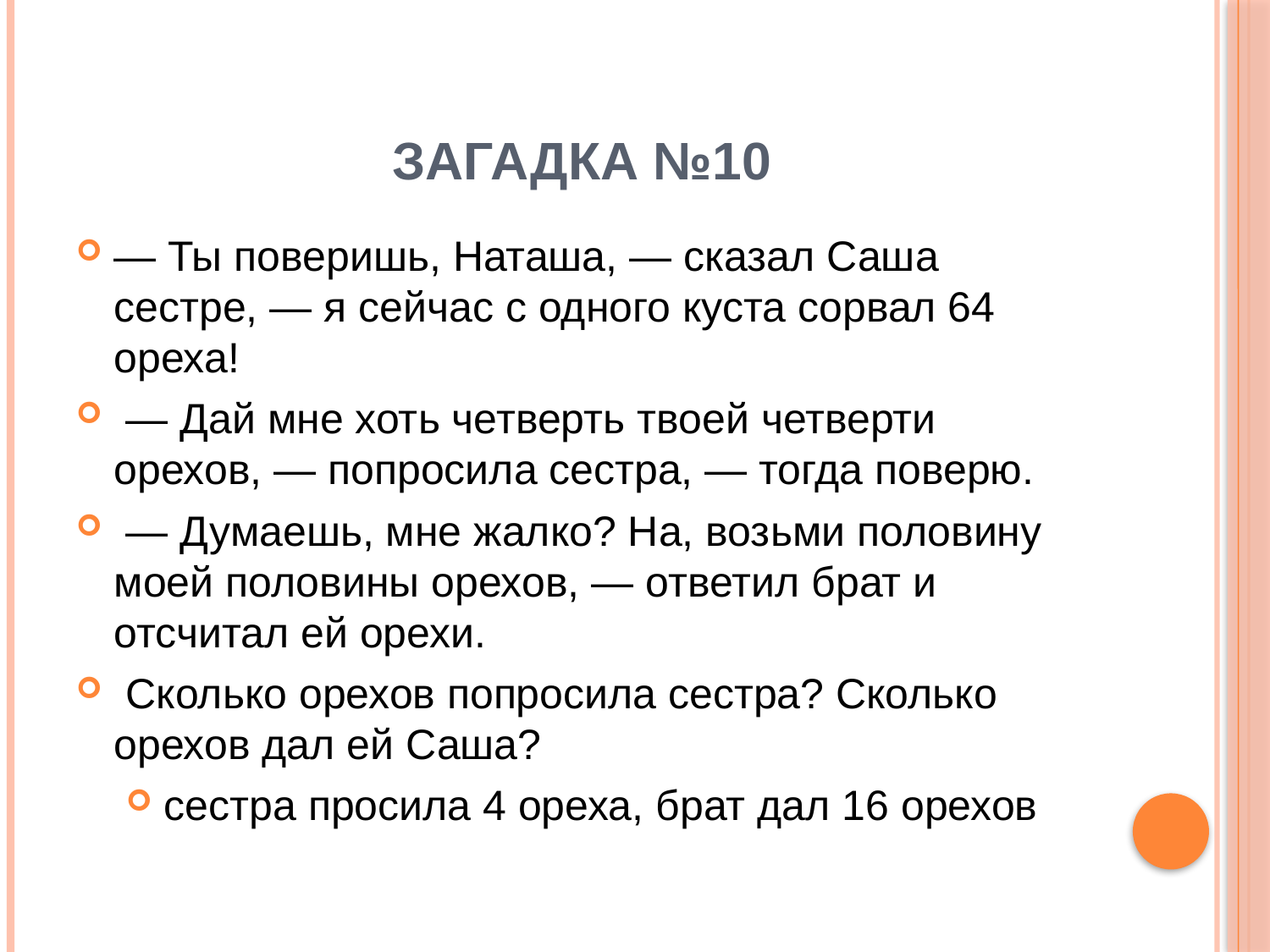

# Загадка №10
— Ты поверишь, Наташа, — сказал Саша сестре, — я сейчас с одного куста сорвал 64 ореха!
 — Дай мне хоть четверть твоей четверти орехов, — попросила сестра, — тогда поверю.
 — Думаешь, мне жалко? На, возьми половину моей половины орехов, — ответил брат и отсчитал ей орехи.
 Сколько орехов попросила сестра? Сколько орехов дал ей Саша?
cестра просила 4 ореха, брат дал 16 орехов